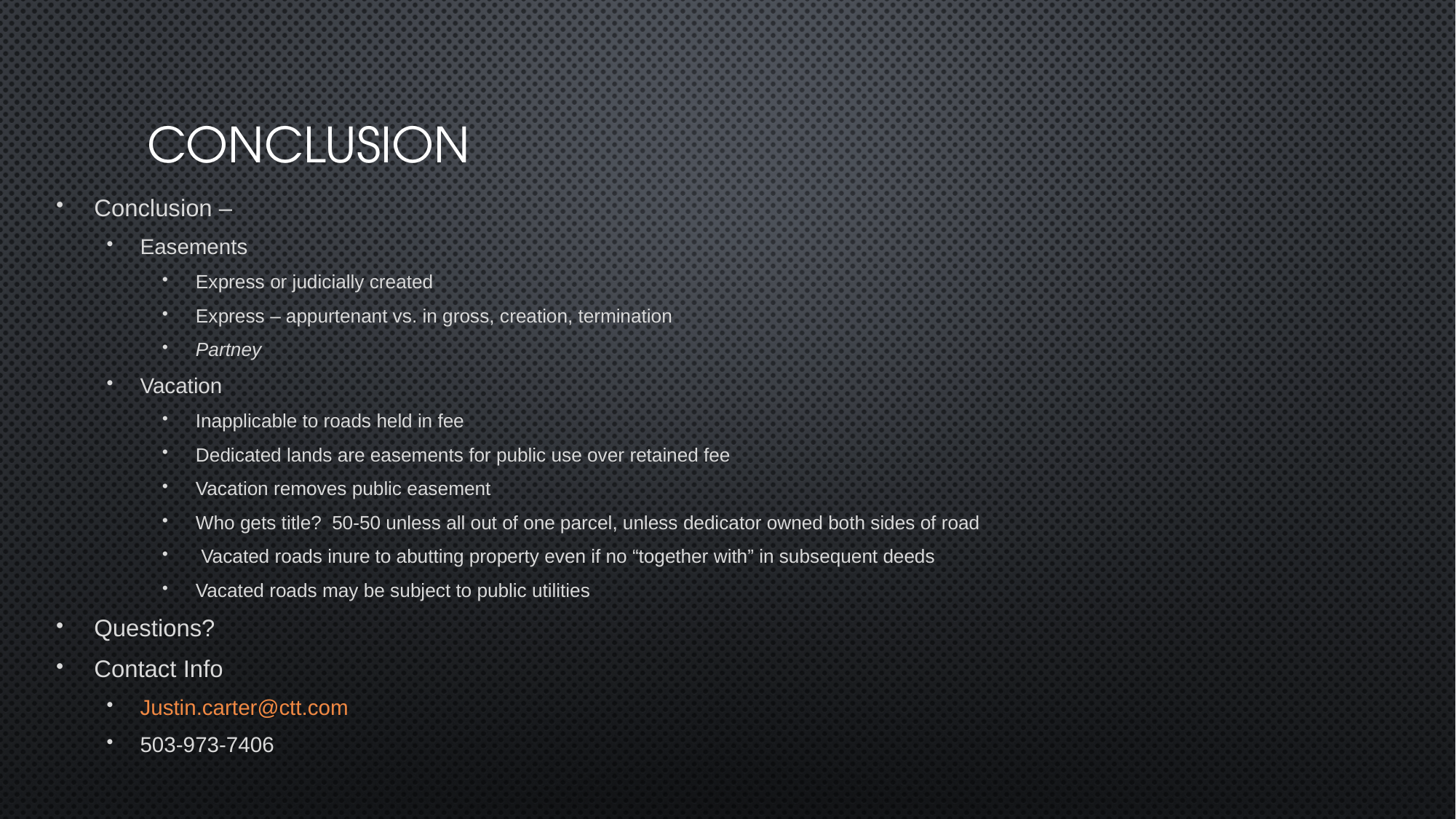

# CONCLUSION
Conclusion –
Easements
Express or judicially created
Express – appurtenant vs. in gross, creation, termination
Partney
Vacation
Inapplicable to roads held in fee
Dedicated lands are easements for public use over retained fee
Vacation removes public easement
Who gets title?  50-50 unless all out of one parcel, unless dedicator owned both sides of road
 Vacated roads inure to abutting property even if no “together with” in subsequent deeds
Vacated roads may be subject to public utilities
Questions?
Contact Info
Justin.carter@ctt.com
503-973-7406